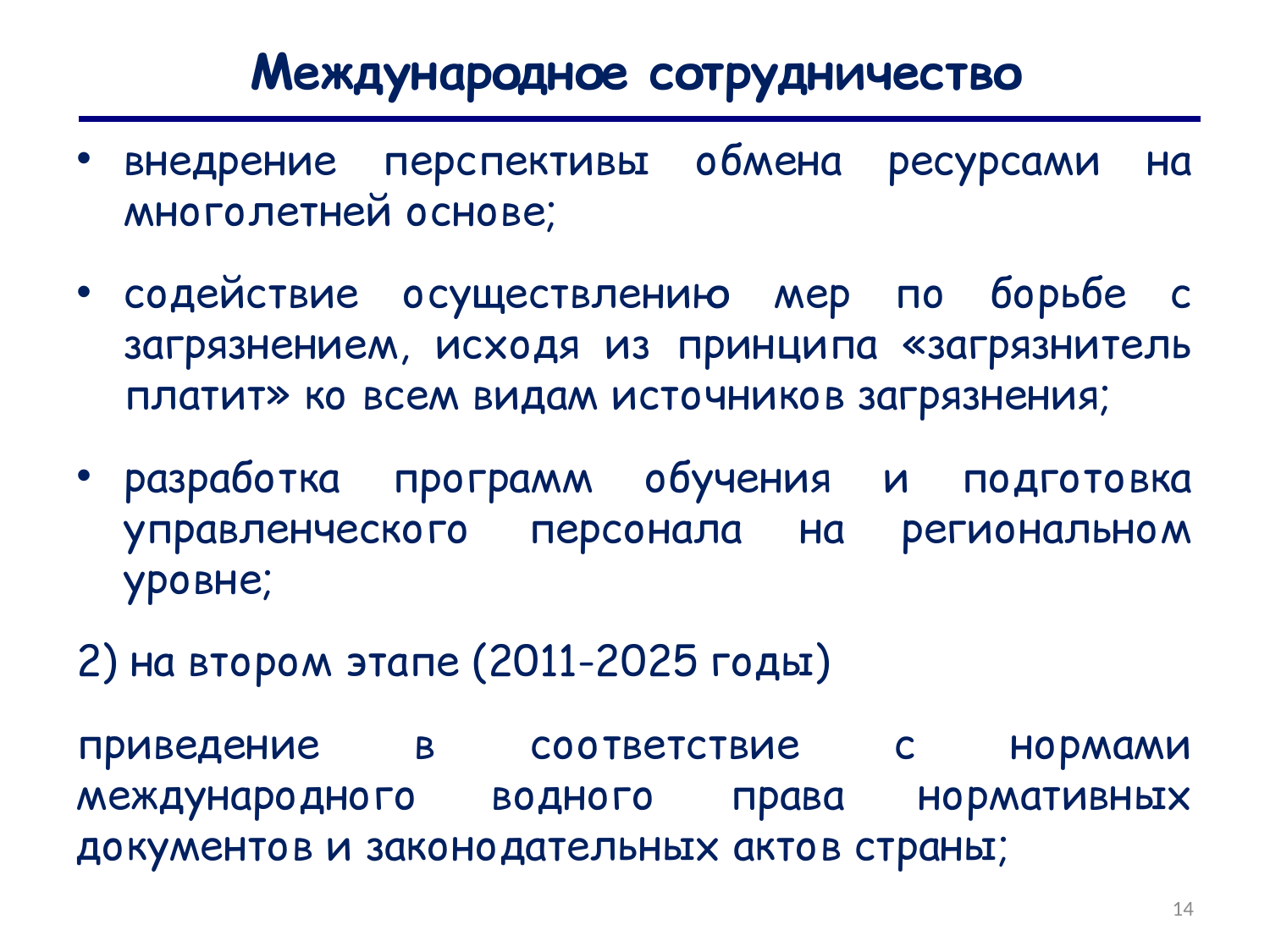

# Международное сотрудничество

внедрение перспективы обмена ресурсами на многолетней основе;
содействие осуществлению мер по борьбе с загрязнением, исходя из принципа «загрязнитель платит» ко всем видам источников загрязнения;
разработка программ обучения и подготовка управленческого персонала на региональном уровне;
2) на втором этапе (2011-2025 годы)
приведение в соответствие с нормами международного водного права нормативных документов и законодательных актов страны;
14